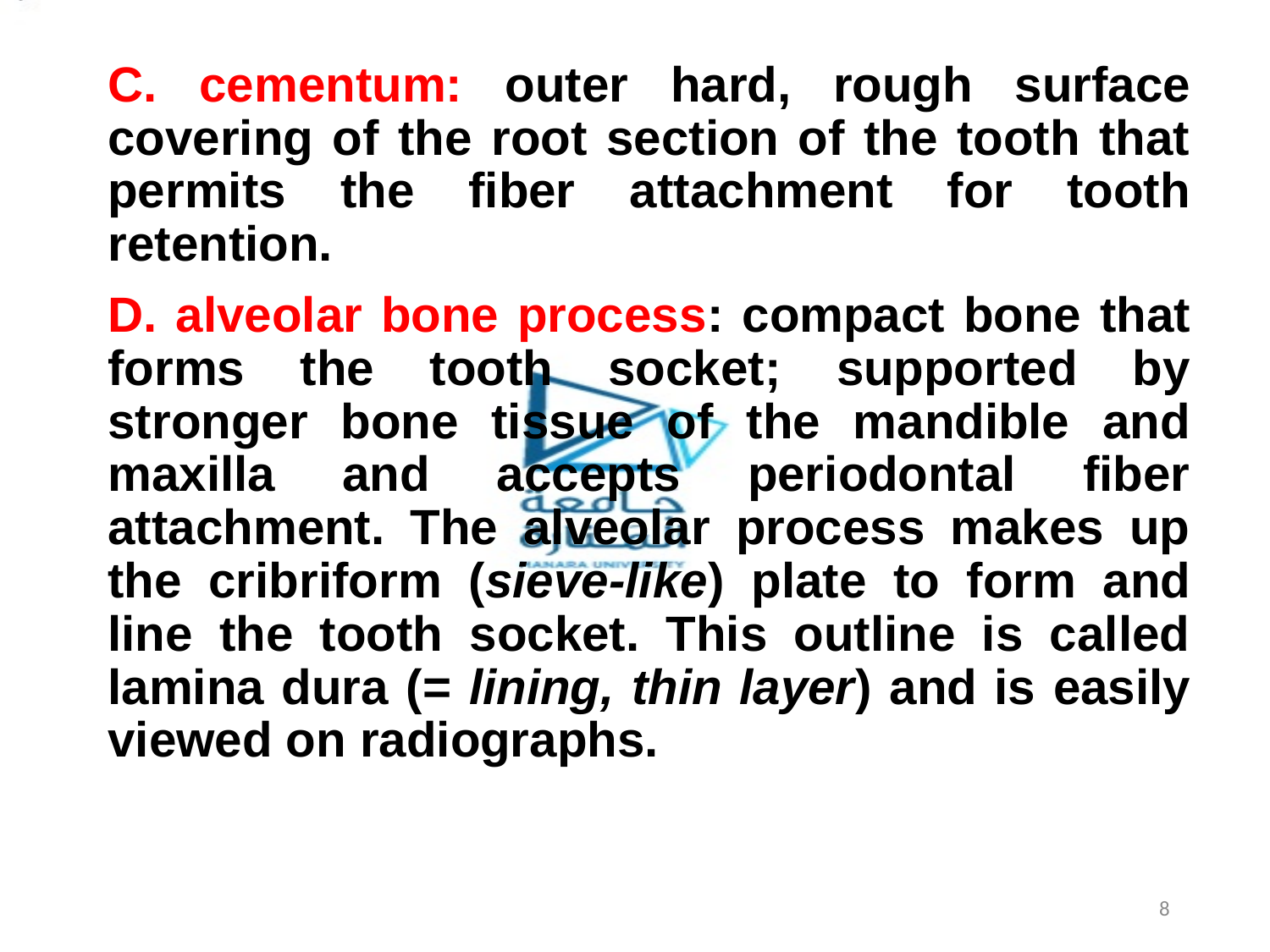

C. cementum: outer hard, rough surface covering of the root section of the tooth that permits the fiber attachment for tooth retention.
D. alveolar bone process: compact bone that forms the tooth socket; supported by stronger bone tissue of the mandible and maxilla and accepts periodontal fiber attachment. The alveolar process makes up the cribriform (sieve-like) plate to form and line the tooth socket. This outline is called lamina dura (= lining, thin layer) and is easily viewed on radiographs.
8